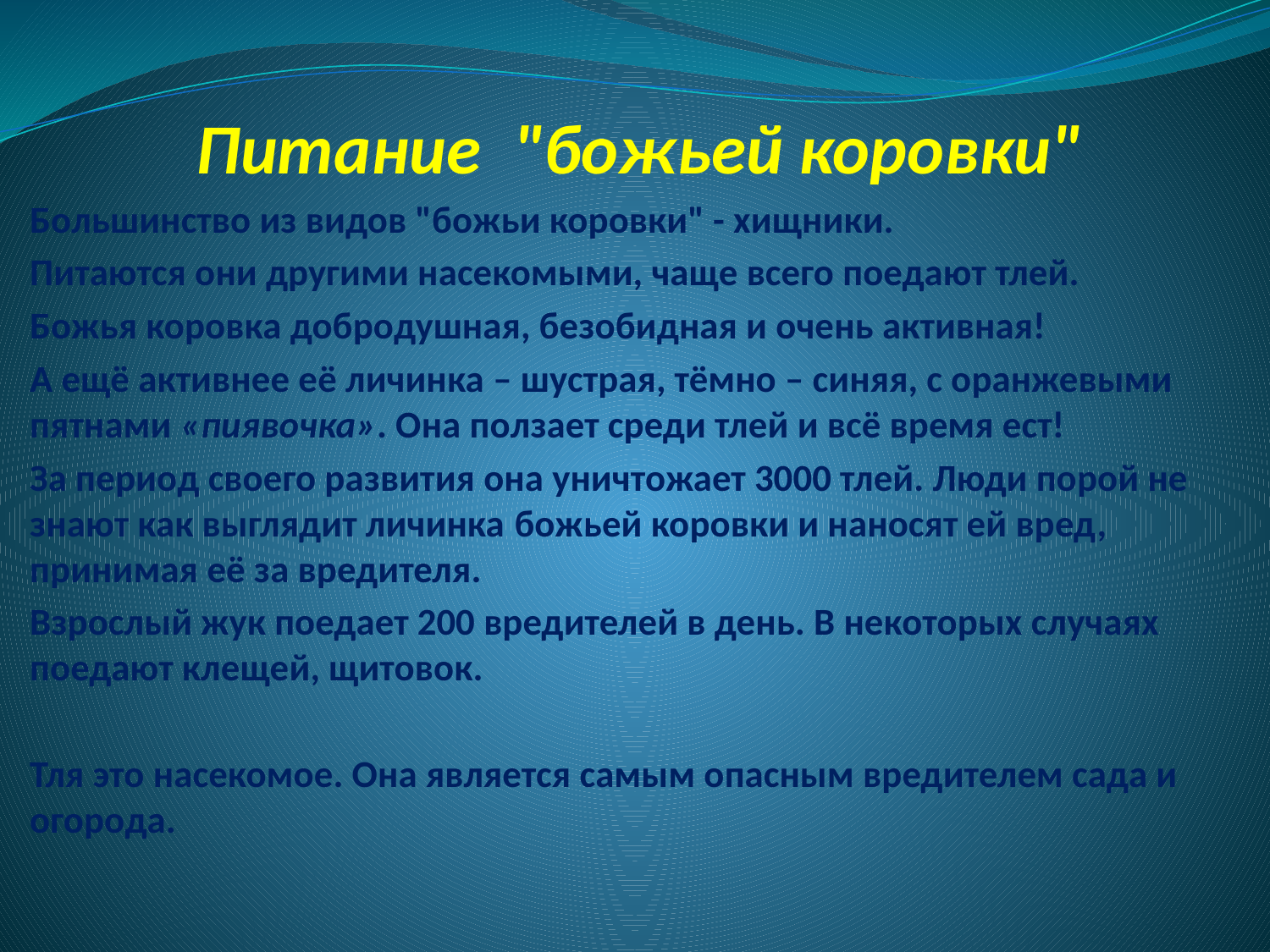

# Питание  "божьей коровки"
Большинство из видов "божьи коровки" - хищники.
Питаются они другими насекомыми, чаще всего поедают тлей.
Божья коровка добродушная, безобидная и очень активная!
А ещё активнее её личинка – шустрая, тёмно – синяя, с оранжевыми пятнами «пиявочка». Она ползает среди тлей и всё время ест!
За период своего развития она уничтожает 3000 тлей. Люди порой не знают как выглядит личинка божьей коровки и наносят ей вред, принимая её за вредителя.
Взрослый жук поедает 200 вредителей в день. В некоторых случаях поедают клещей, щитовок.

Тля это насекомое. Она является самым опасным вредителем сада и огорода.